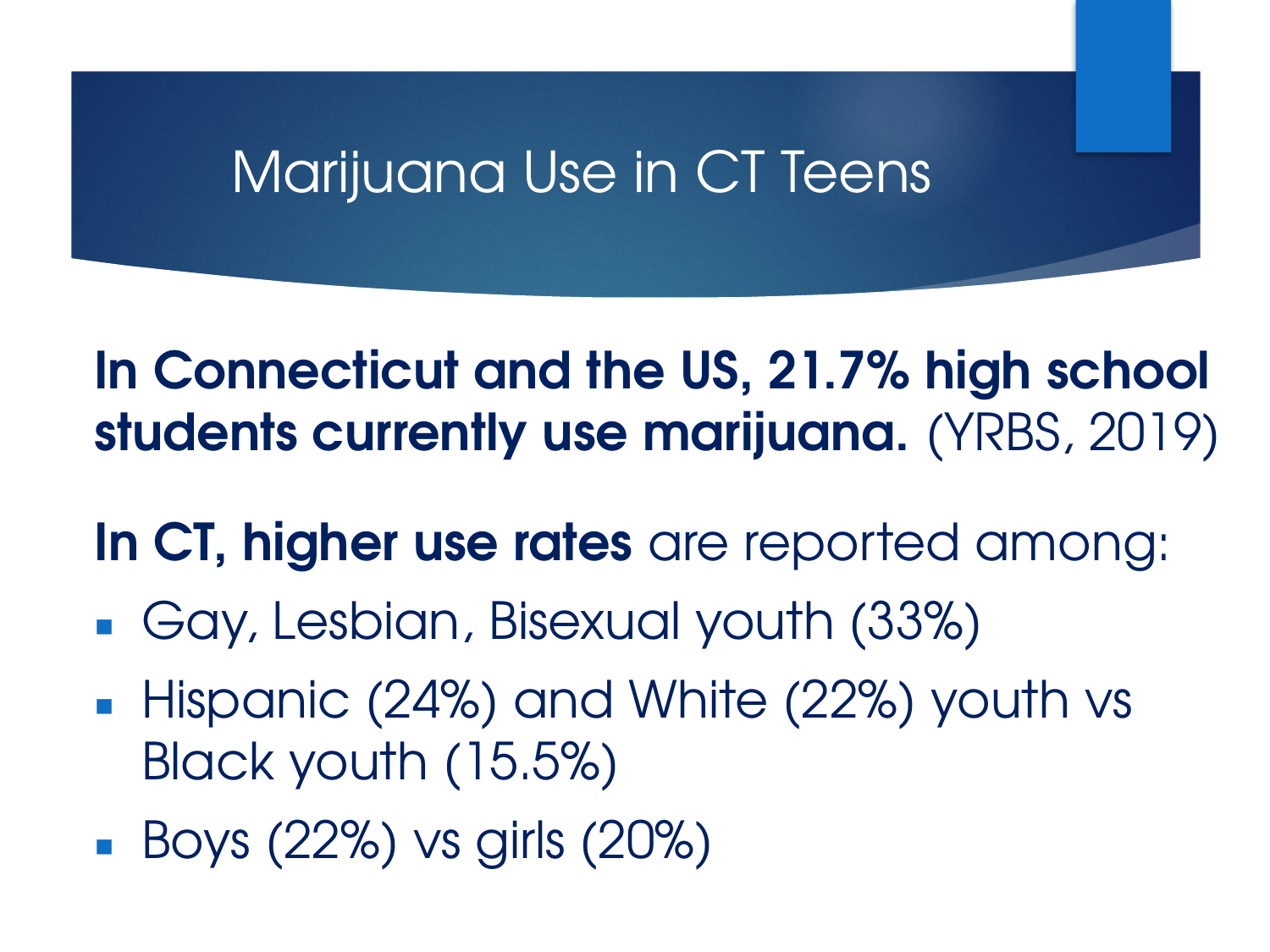

# Marijuana Use in CT Teens
In Connecticut and the US, 21.7% high school students currently use marijuana. (YRBS, 2019)
In CT, higher use rates are reported among:
Gay, Lesbian, Bisexual youth (33%)
Hispanic (24%) and White (22%) youth vs Black youth (15.5%)
Boys (22%) vs girls (20%)